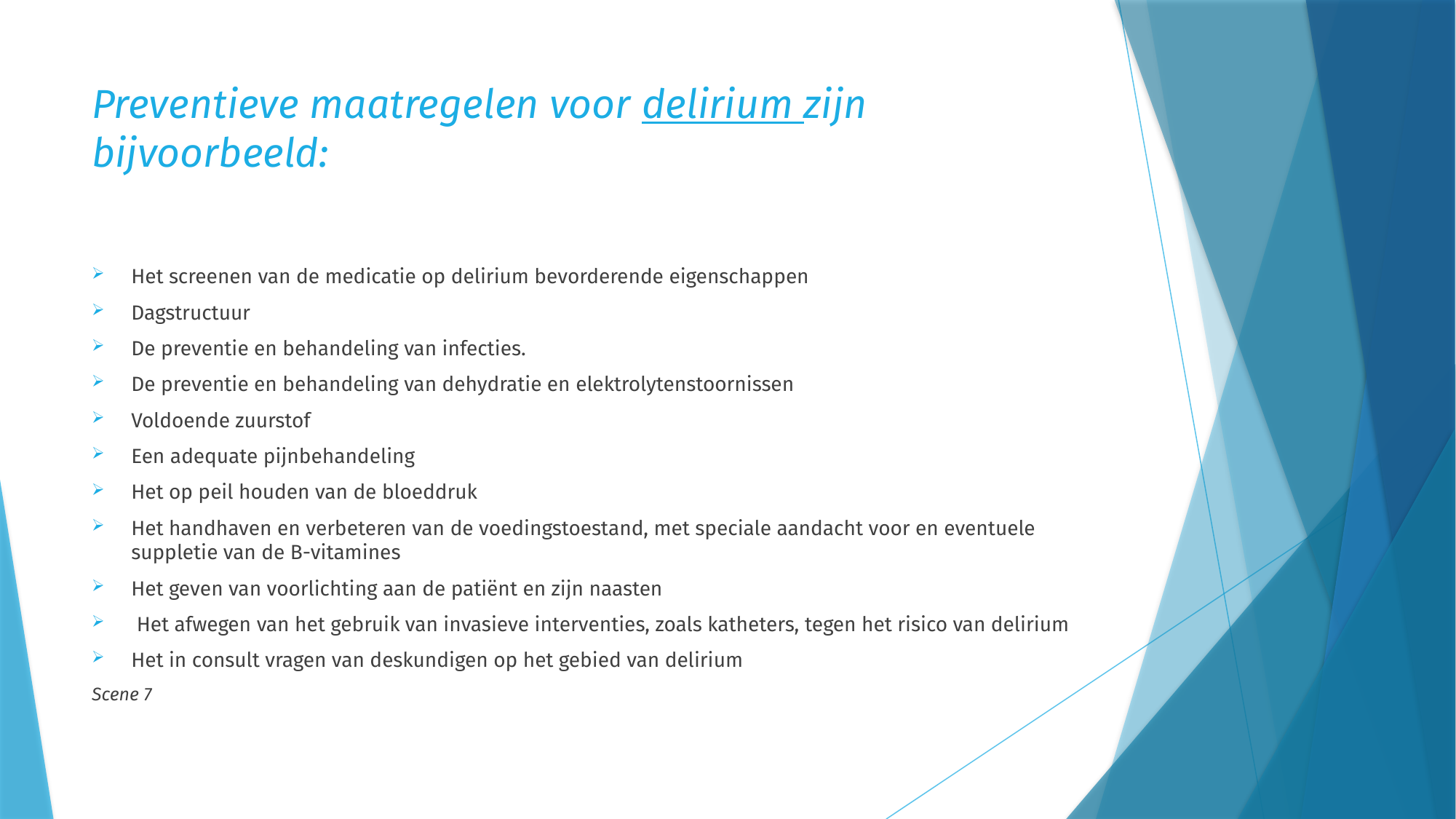

# Preventieve maatregelen voor delirium zijn bijvoorbeeld:
Het screenen van de medicatie op delirium bevorderende eigenschappen
Dagstructuur
De preventie en behandeling van infecties.
De preventie en behandeling van dehydratie en elektrolytenstoornissen
Voldoende zuurstof
Een adequate pijnbehandeling
Het op peil houden van de bloeddruk
Het handhaven en verbeteren van de voedingstoestand, met speciale aandacht voor en eventuele suppletie van de B-vitamines
Het geven van voorlichting aan de patiënt en zijn naasten
 Het afwegen van het gebruik van invasieve interventies, zoals katheters, tegen het risico van delirium
Het in consult vragen van deskundigen op het gebied van delirium
Scene 7